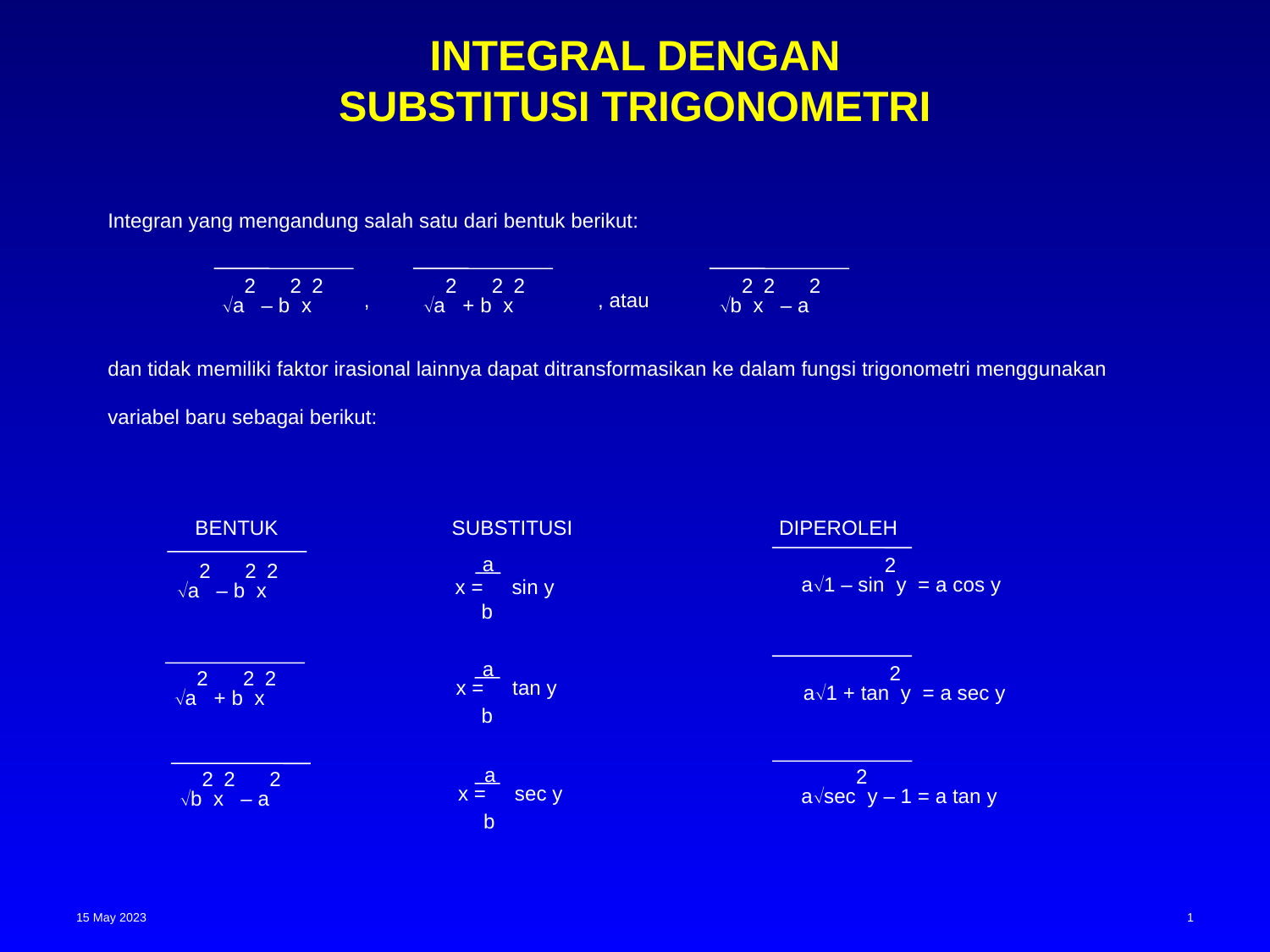

# INTEGRAL DENGAN SUBSTITUSI TRIGONOMETRI
Integran yang mengandung salah satu dari bentuk berikut:
,
, atau
√a2 – b2x2

√a2 + b2x2

√b2x2 – a2

dan tidak memiliki faktor irasional lainnya dapat ditransformasikan ke dalam fungsi trigonometri menggunakan variabel baru sebagai berikut:
BENTUK
SUBSTITUSI
DIPEROLEH
a
b

a√1 – sin2y  = a cos y

x =     sin y
√a2 – b2x2

a
b

x =     tan y
a√1 + tan2y  = a sec y

√a2 + b2x2

a
b

x =     sec y
a√sec2y – 1 = a tan y

√b2x2 – a2

15 May 2023

1